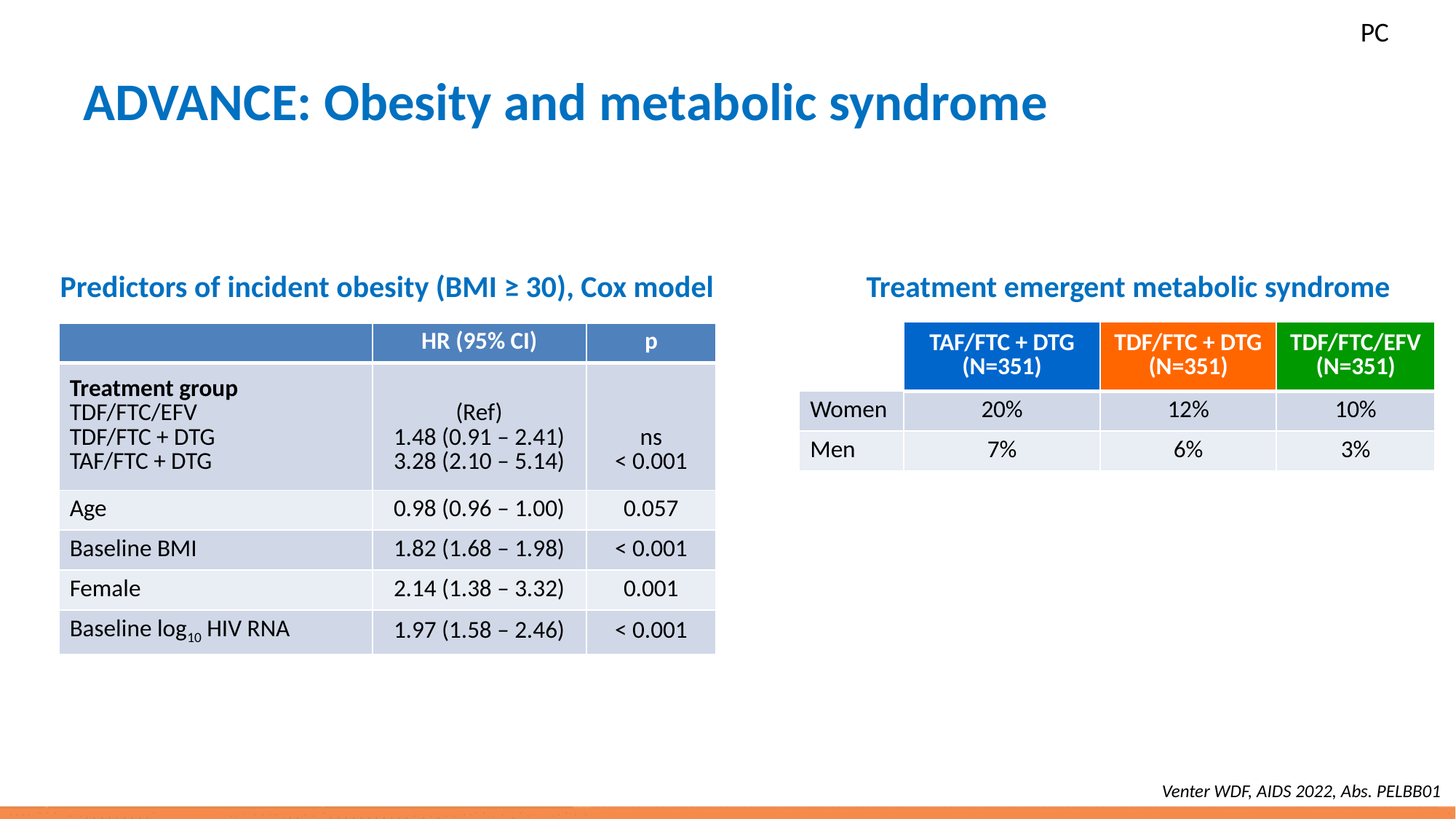

PC
# ADVANCE: Obesity and metabolic syndrome
Predictors of incident obesity (BMI ≥ 30), Cox model
Treatment emergent metabolic syndrome
|  | TAF/FTC + DTG (N=351) | TDF/FTC + DTG (N=351) | TDF/FTC/EFV (N=351) |
| --- | --- | --- | --- |
| Women | 20% | 12% | 10% |
| Men | 7% | 6% | 3% |
|  | HR (95% CI) | p |
| --- | --- | --- |
| Treatment group TDF/FTC/EFV TDF/FTC + DTG TAF/FTC + DTG | (Ref) 1.48 (0.91 – 2.41) 3.28 (2.10 – 5.14) | ns < 0.001 |
| Age | 0.98 (0.96 – 1.00) | 0.057 |
| Baseline BMI | 1.82 (1.68 – 1.98) | < 0.001 |
| Female | 2.14 (1.38 – 3.32) | 0.001 |
| Baseline log10 HIV RNA | 1.97 (1.58 – 2.46) | < 0.001 |
Venter WDF, AIDS 2022, Abs. PELBB01